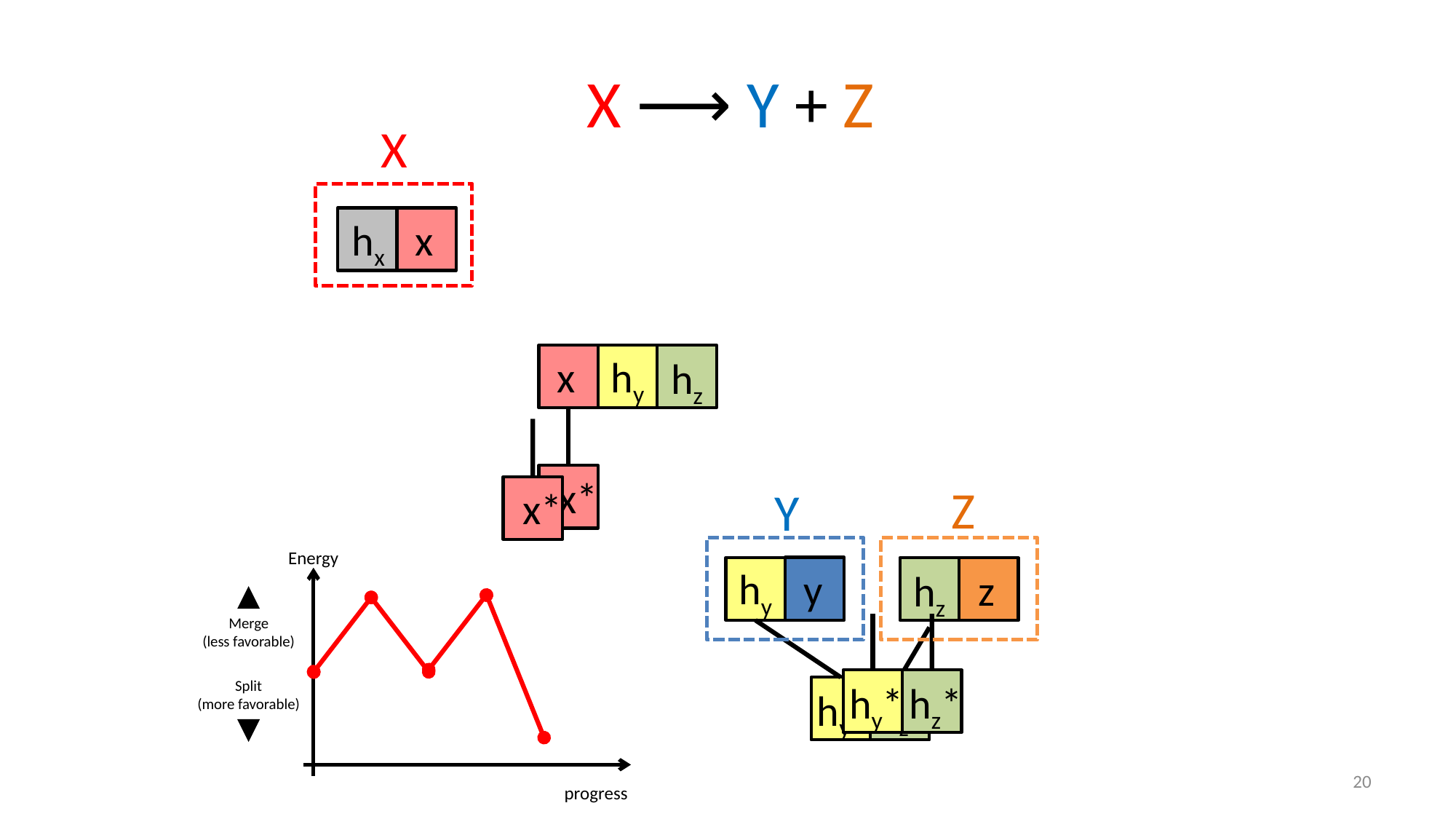

# X ⟶ Y + Z
X

Z
Y

hx

x

hy

x

hz

x*

x*
Energy
progress
Merge
(less favorable)
Split
(more favorable)
hy

y

hz

z

hy*

hz*

hy*

hz*

20